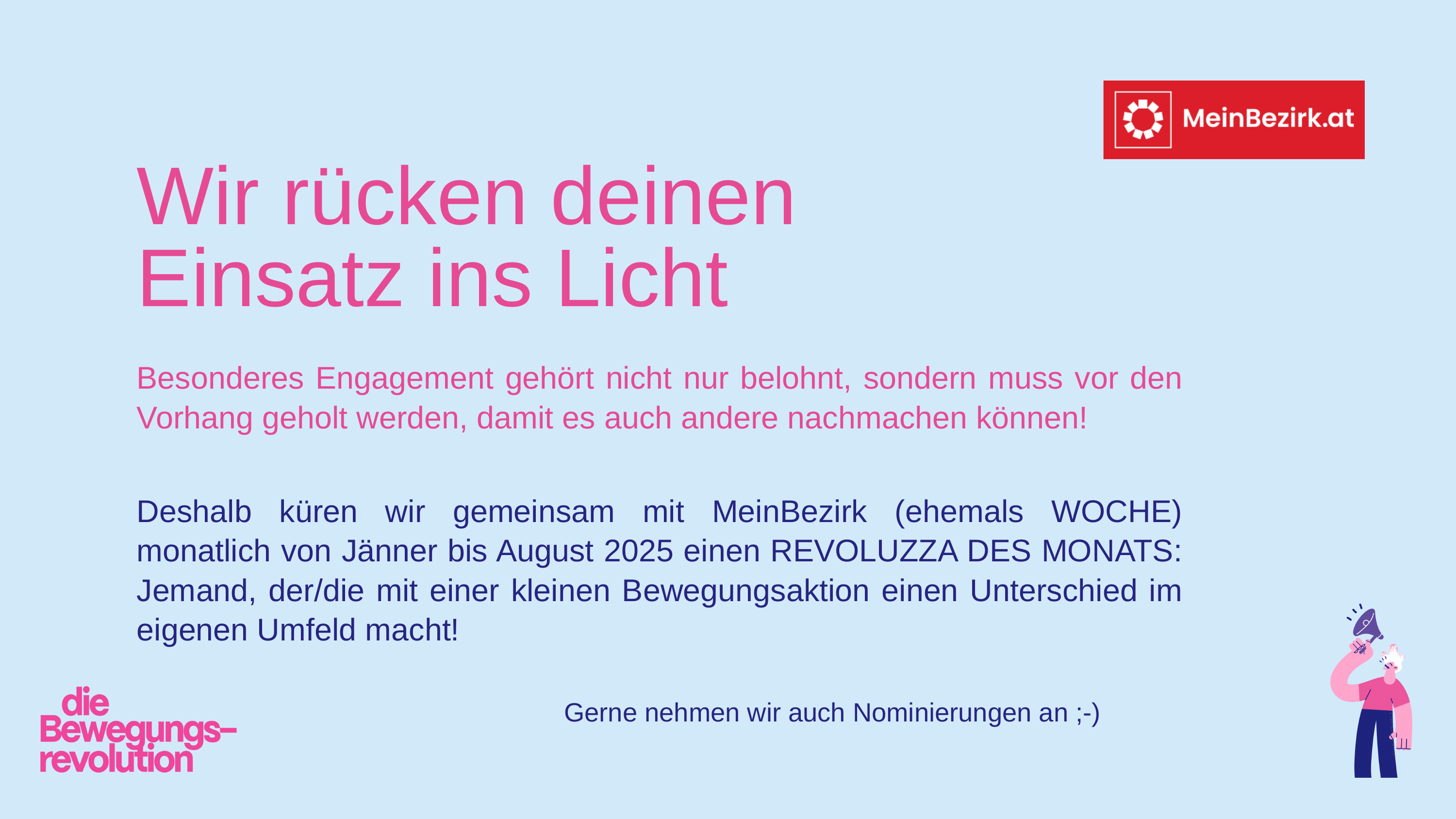

Wir rücken deinen
Einsatz ins Licht
Besonderes Engagement gehört nicht nur belohnt, sondern muss vor den Vorhang geholt werden, damit es auch andere nachmachen können!
Deshalb küren wir gemeinsam mit MeinBezirk (ehemals WOCHE) monatlich von Jänner bis August 2025 einen REVOLUZZA DES MONATS: Jemand, der/die mit einer kleinen Bewegungsaktion einen Unterschied im eigenen Umfeld macht!

Gerne nehmen wir auch Nominierungen an ;-)